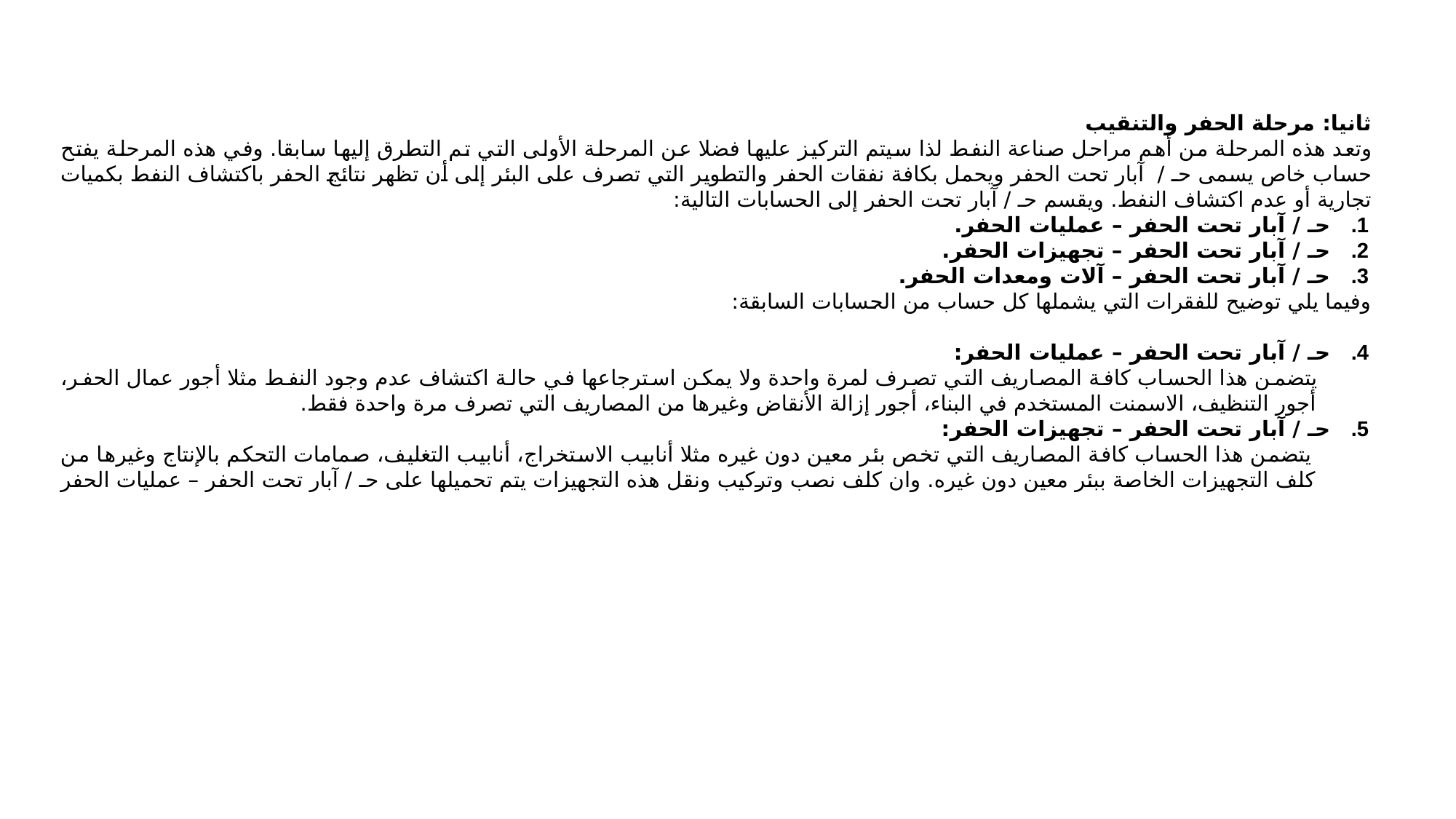

ثانيا: مرحلة الحفر والتنقيب
	وتعد هذه المرحلة من أهم مراحل صناعة النفط لذا سيتم التركيز عليها فضلا عن المرحلة الأولى التي تم التطرق إليها سابقا. وفي هذه المرحلة يفتح حساب خاص يسمى حـ /  آبار تحت الحفر ويحمل بكافة نفقات الحفر والتطوير التي تصرف على البئر إلى أن تظهر نتائج الحفر باكتشاف النفط بكميات تجارية أو عدم اكتشاف النفط. ويقسم حـ / آبار تحت الحفر إلى الحسابات التالية:
حـ / آبار تحت الحفر – عمليات الحفر.
حـ / آبار تحت الحفر – تجهيزات الحفر.
حـ / آبار تحت الحفر – آلات ومعدات الحفر.
وفيما يلي توضيح للفقرات التي يشملها كل حساب من الحسابات السابقة:

حـ / آبار تحت الحفر – عمليات الحفر:
يتضمن هذا الحساب كافة المصاريف التي تصرف لمرة واحدة ولا يمكن استرجاعها في حالة اكتشاف عدم وجود النفط مثلا أجور عمال الحفر، أجور التنظيف، الاسمنت المستخدم في البناء، أجور إزالة الأنقاض وغيرها من المصاريف التي تصرف مرة واحدة فقط.
حـ / آبار تحت الحفر – تجهيزات الحفر:
         يتضمن هذا الحساب كافة المصاريف التي تخص بئر معين دون غيره مثلا أنابيب الاستخراج، أنابيب التغليف، صمامات التحكم بالإنتاج وغيرها من كلف التجهيزات الخاصة ببئر معين دون غيره. وان كلف نصب وتركيب ونقل هذه التجهيزات يتم تحميلها على حـ / آبار تحت الحفر – عمليات الحفر